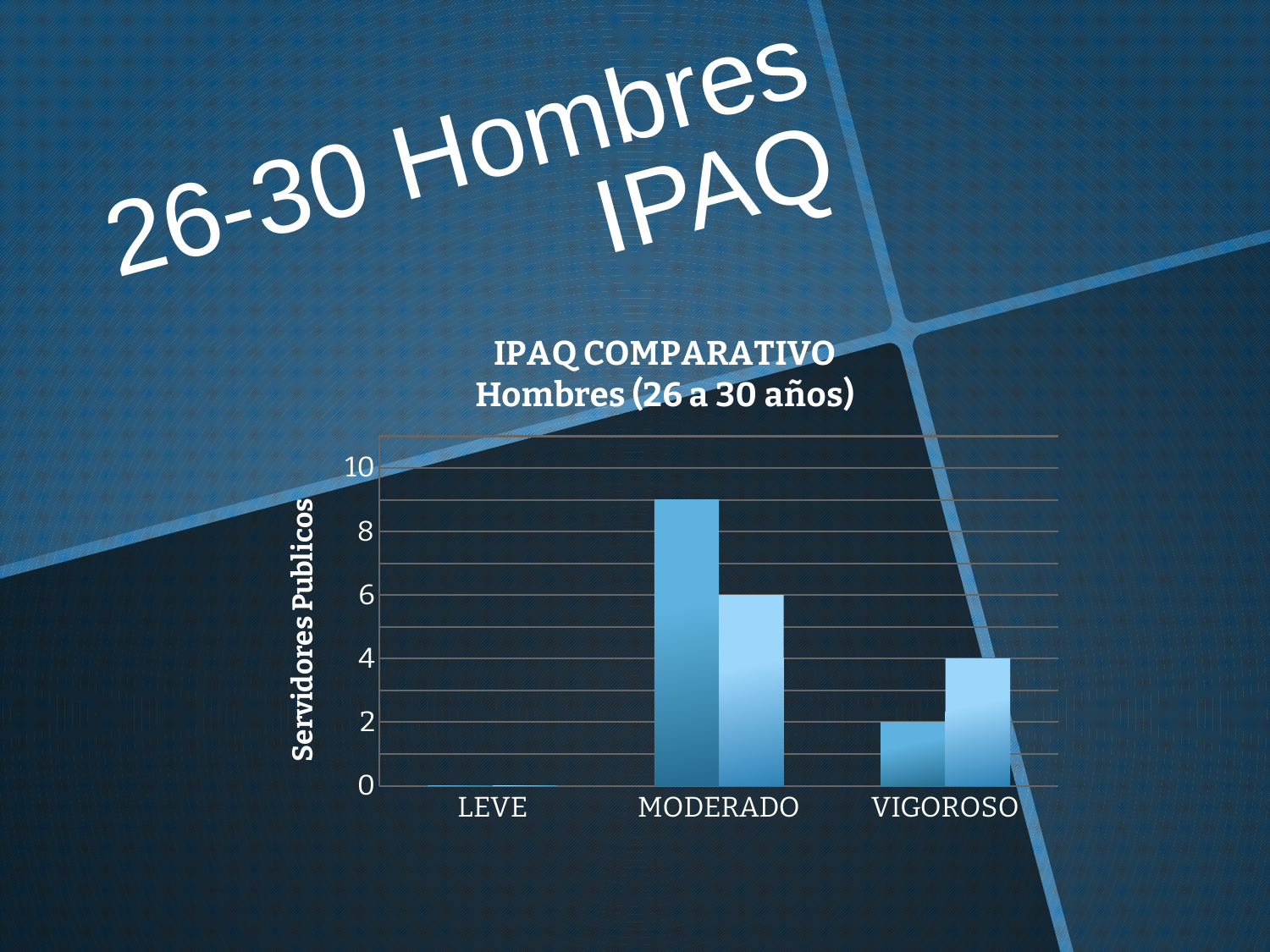

# 26-30 Hombres IPAQ

### Chart: IPAQ COMPARATIVO
Hombres (26 a 30 años)

| Category |  |  |
|---|---|---|
| LEVE | 0.0 | 0.0 |
| MODERADO | 9.0 | 6.0 |
| VIGOROSO | 2.0 | 4.0 |